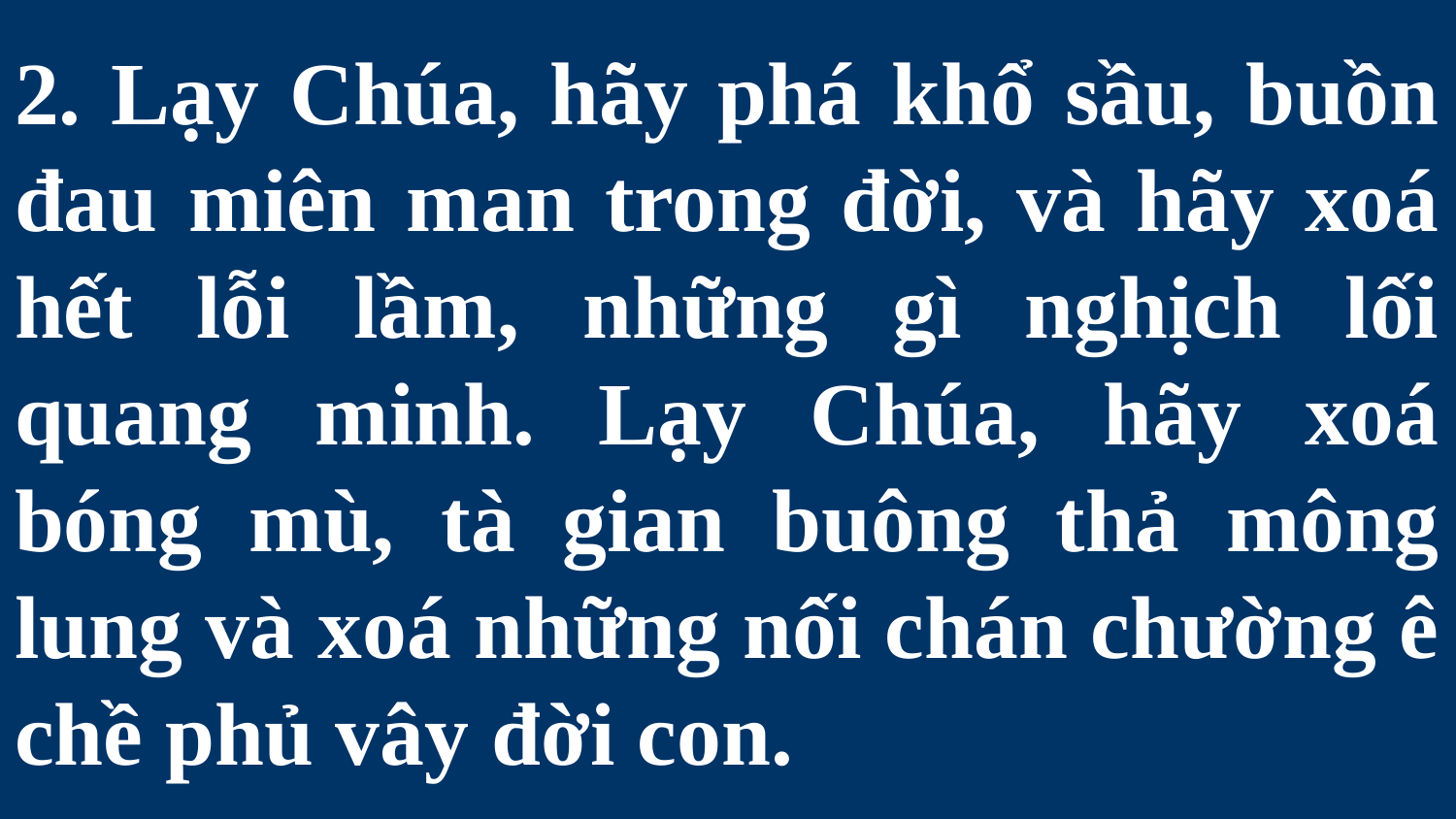

# 2. Lạy Chúa, hãy phá khổ sầu, buồn đau miên man trong đời, và hãy xoá hết lỗi lầm, những gì nghịch lối quang minh. Lạy Chúa, hãy xoá bóng mù, tà gian buông thả mông lung và xoá những nối chán chường ê chề phủ vây đời con.